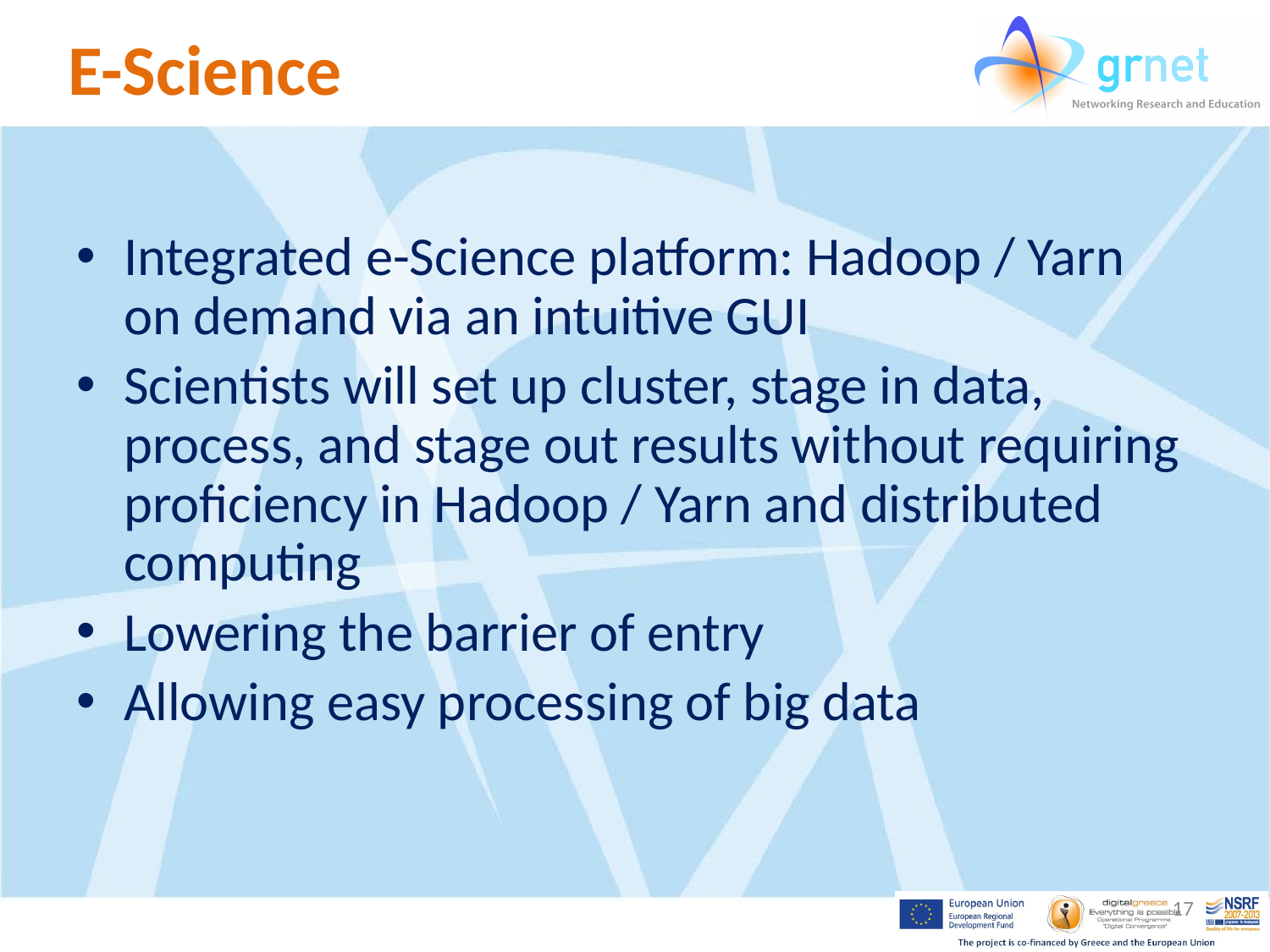

# E-Science
Integrated e-Science platform: Hadoop / Yarn on demand via an intuitive GUI
Scientists will set up cluster, stage in data, process, and stage out results without requiring proficiency in Hadoop / Yarn and distributed computing
Lowering the barrier of entry
Allowing easy processing of big data
17